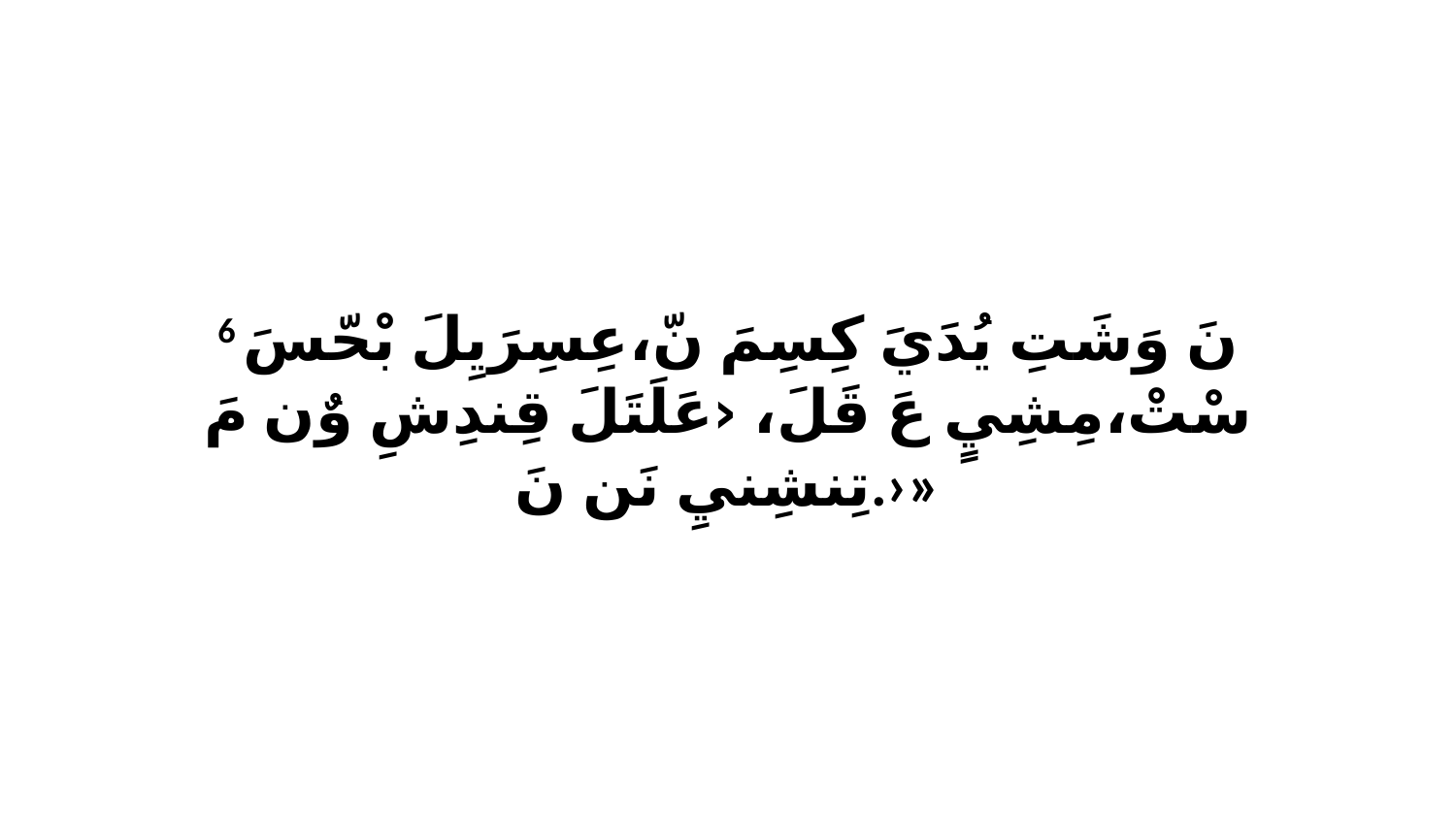

6 نَ وَشَتِ يُدَيَ كِسِمَ نّ،عِسِرَيِلَ بْحّسَ سْتْ،مِشِيٍ عَ قَلَ، ‹عَلَتَلَ قِندِشِ وٌن مَ تِنشِنيِ نَن نَ.›»